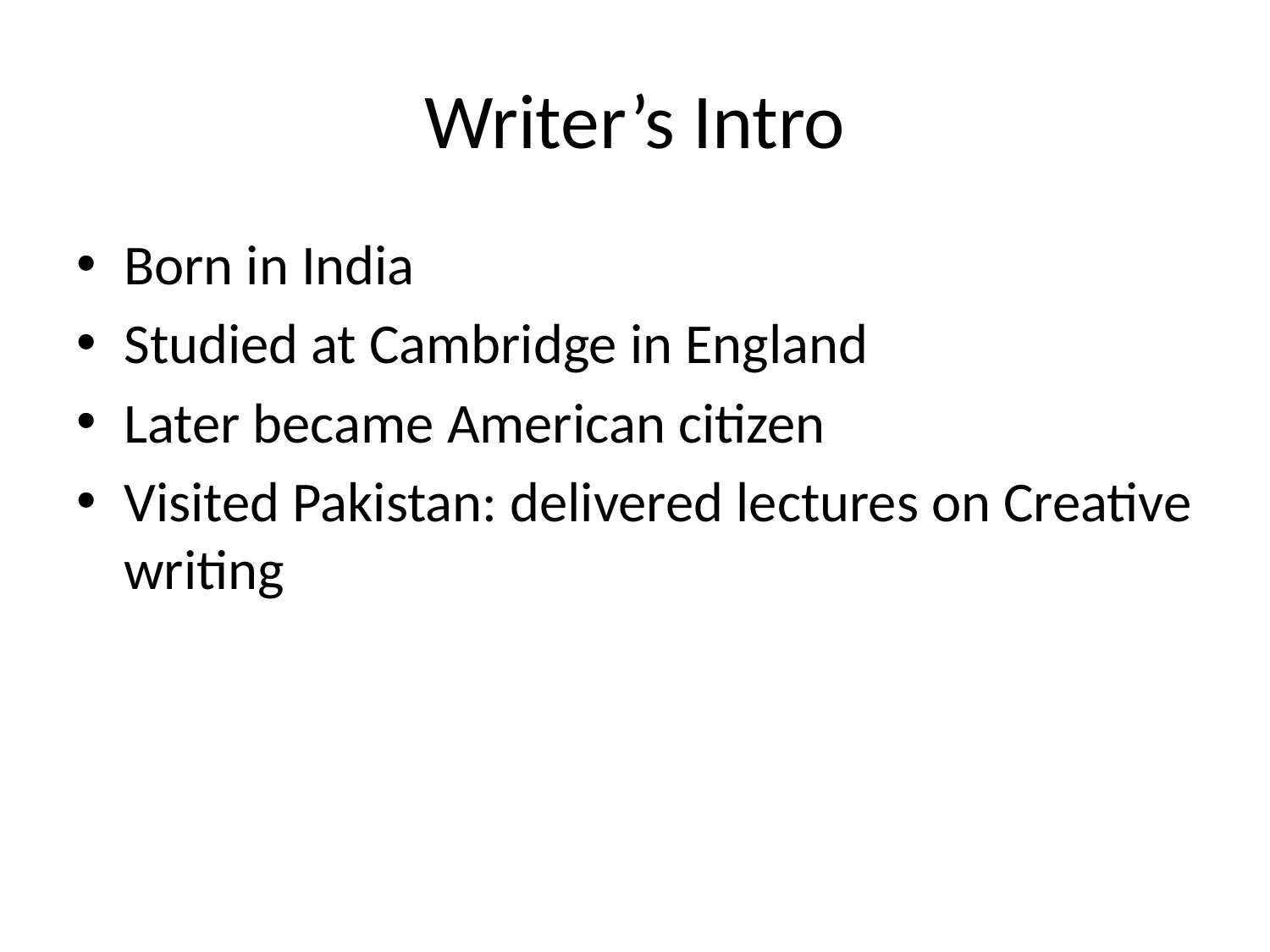

# Writer’s Intro
Born in India
Studied at Cambridge in England
Later became American citizen
Visited Pakistan: delivered lectures on Creative writing